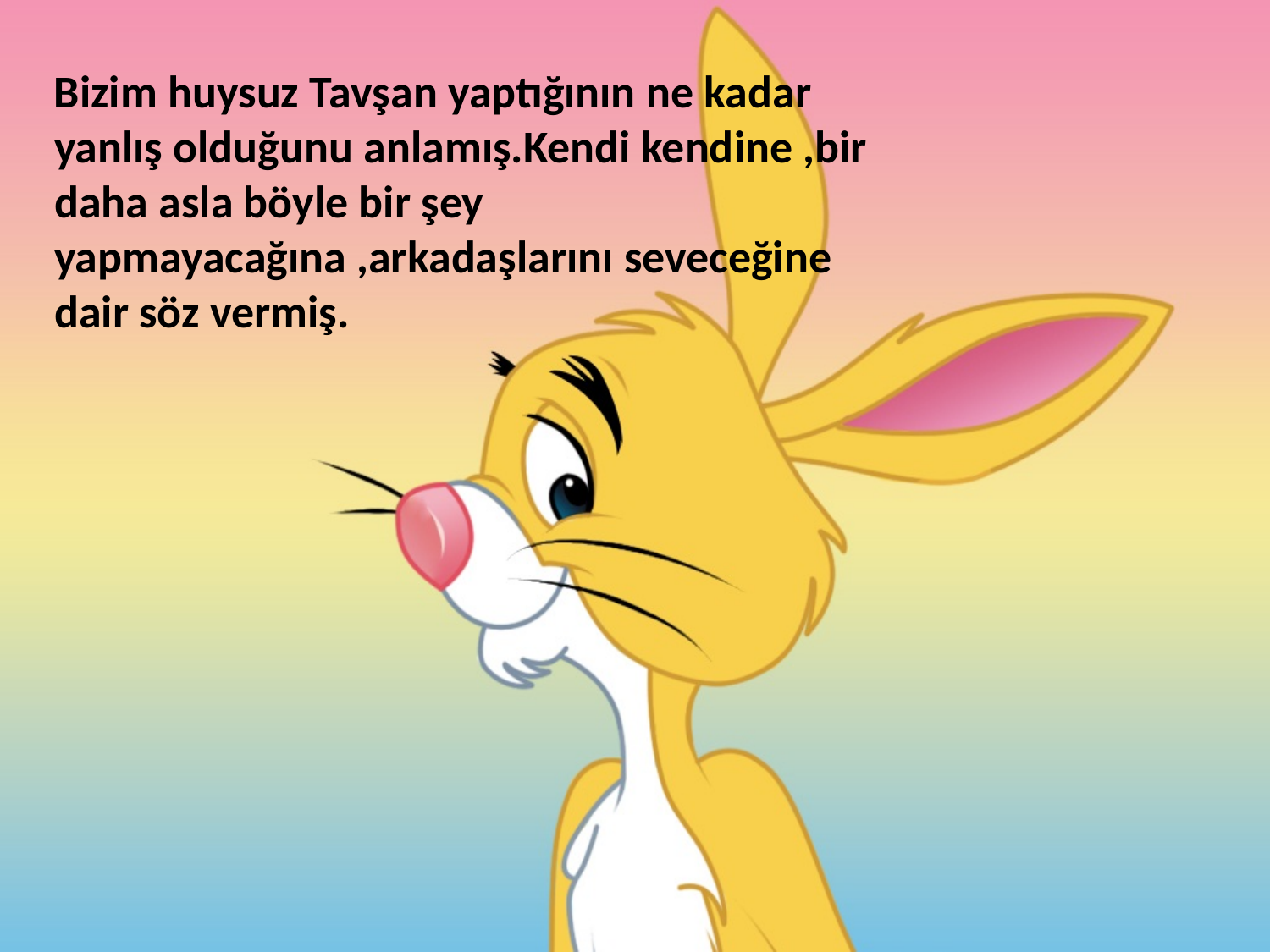

Bizim huysuz Tavşan yaptığının ne kadar yanlış olduğunu anlamış.Kendi kendine ,bir daha asla böyle bir şey yapmayacağına ,arkadaşlarını seveceğine dair söz vermiş.